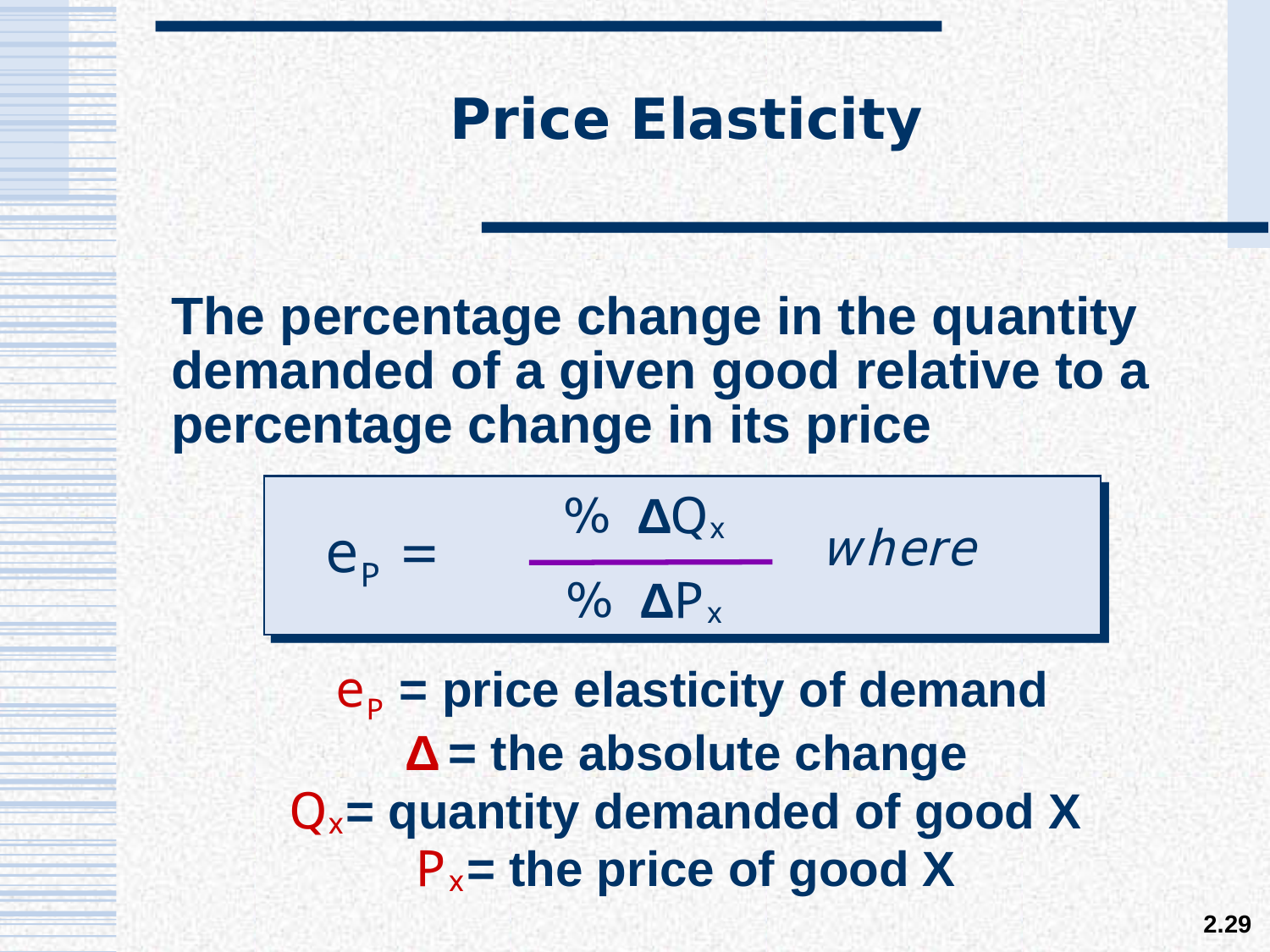

# Price Elasticity
The percentage change in the quantity demanded of a given good relative to a percentage change in its price

% ΔQx
eP =
where

% ΔPx
eP = price elasticity of demand
Δ = the absolute change
Qx= quantity demanded of good X
Px= the price of good X